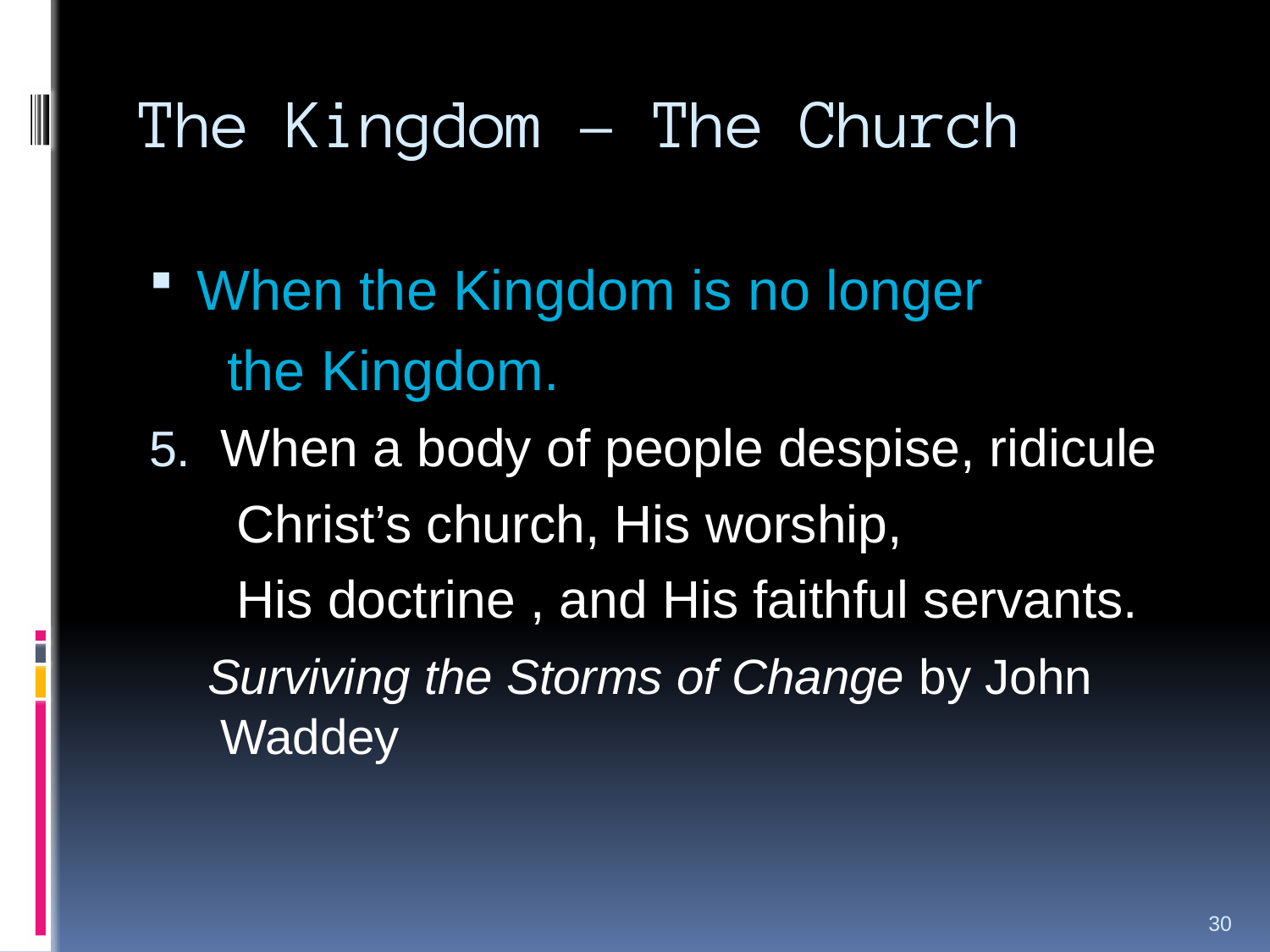

# The Kingdom – The Church
When the Kingdom is no longer
     the Kingdom.
When a body of people despise, ridicule
      Christ’s church, His worship,
      His doctrine , and His faithful servants.
    Surviving the Storms of Change by John Waddey
30